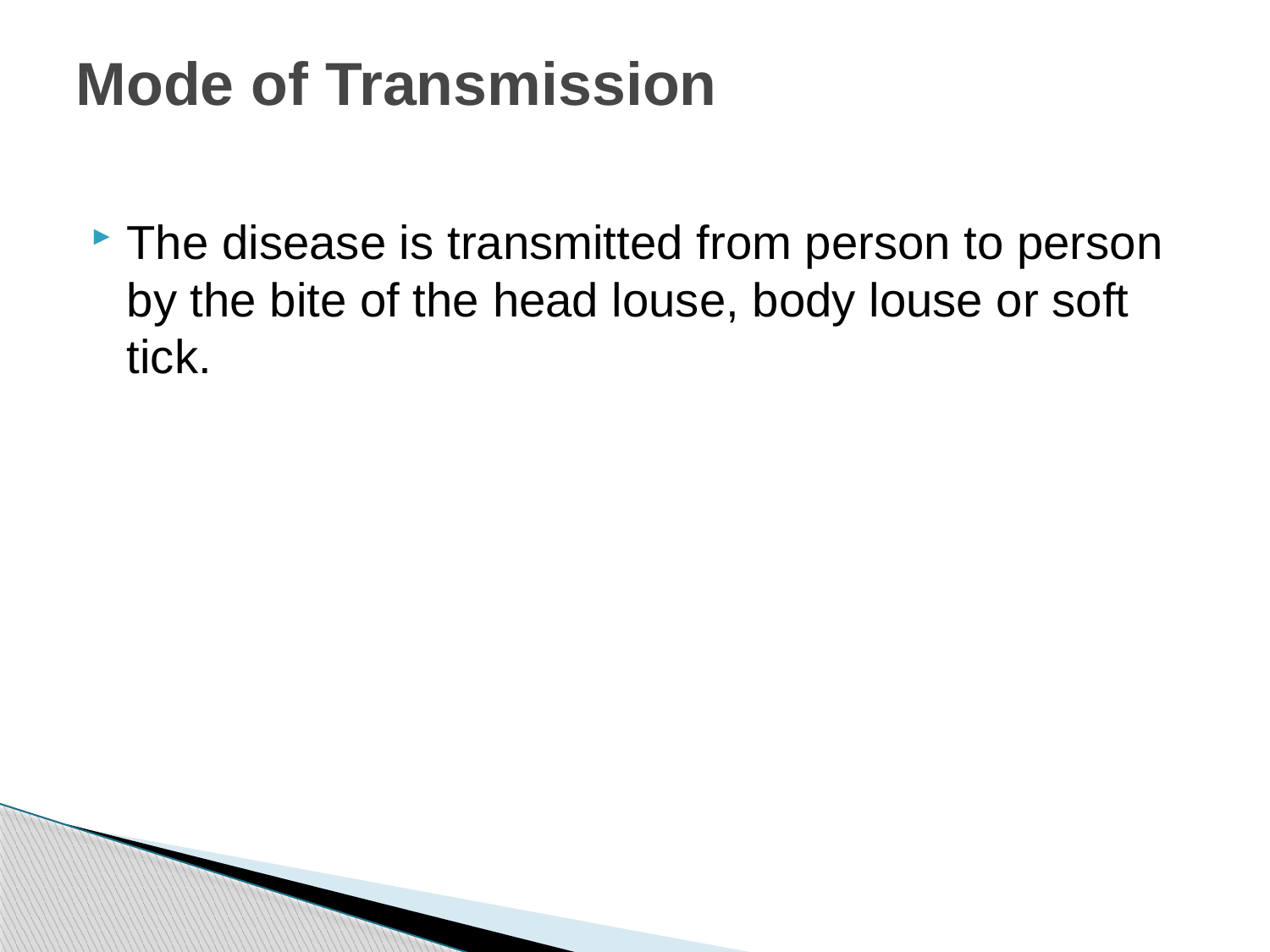

# Mode of Transmission
The disease is transmitted from person to person by the bite of the head louse, body louse or soft tick.